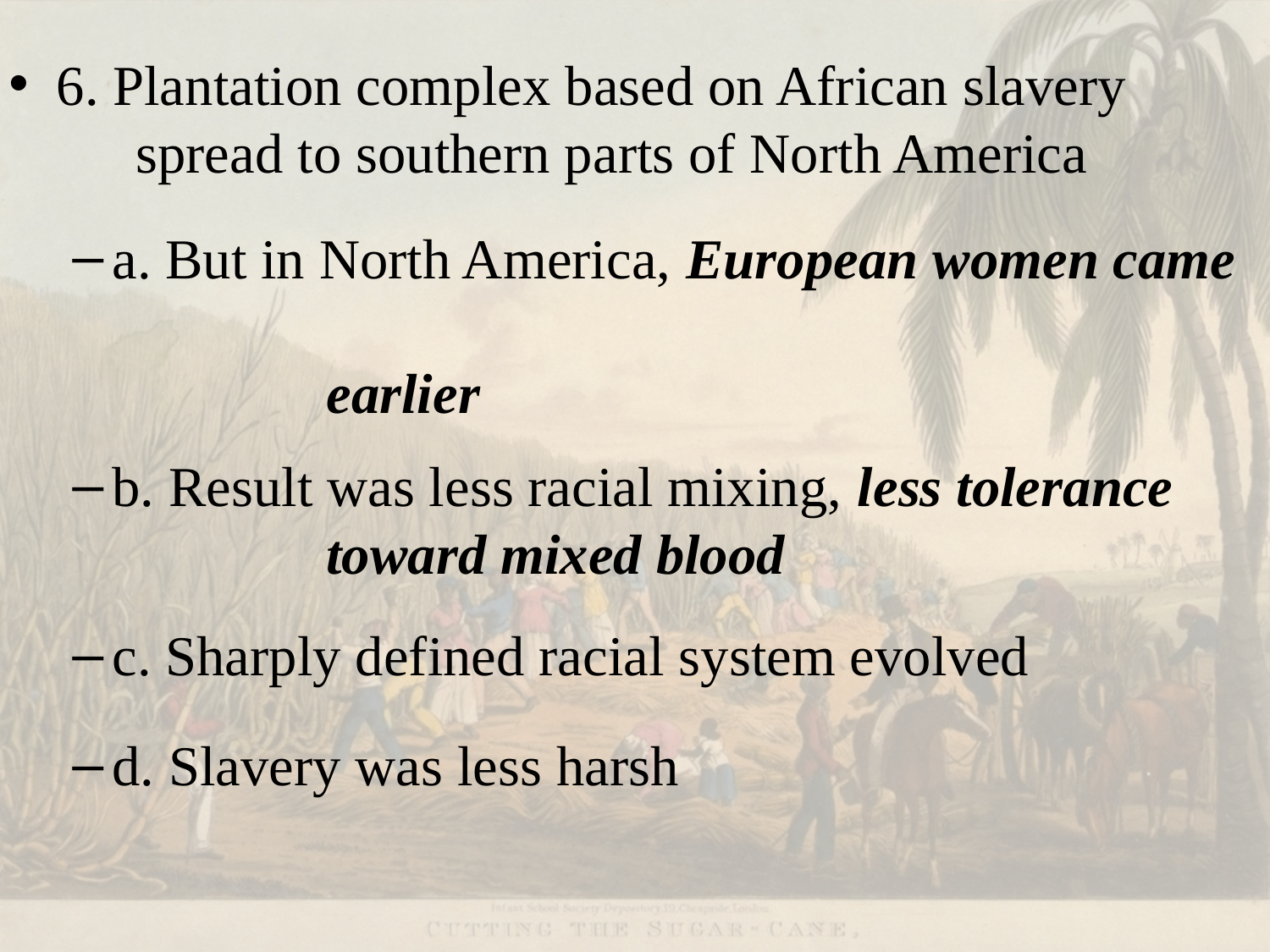

6. Plantation complex based on African slavery
	spread to southern parts of North America

a. But in North America, European women came
		earlier

b. Result was less racial mixing, less tolerance
		toward mixed blood

c. Sharply defined racial system evolved

d. Slavery was less harsh